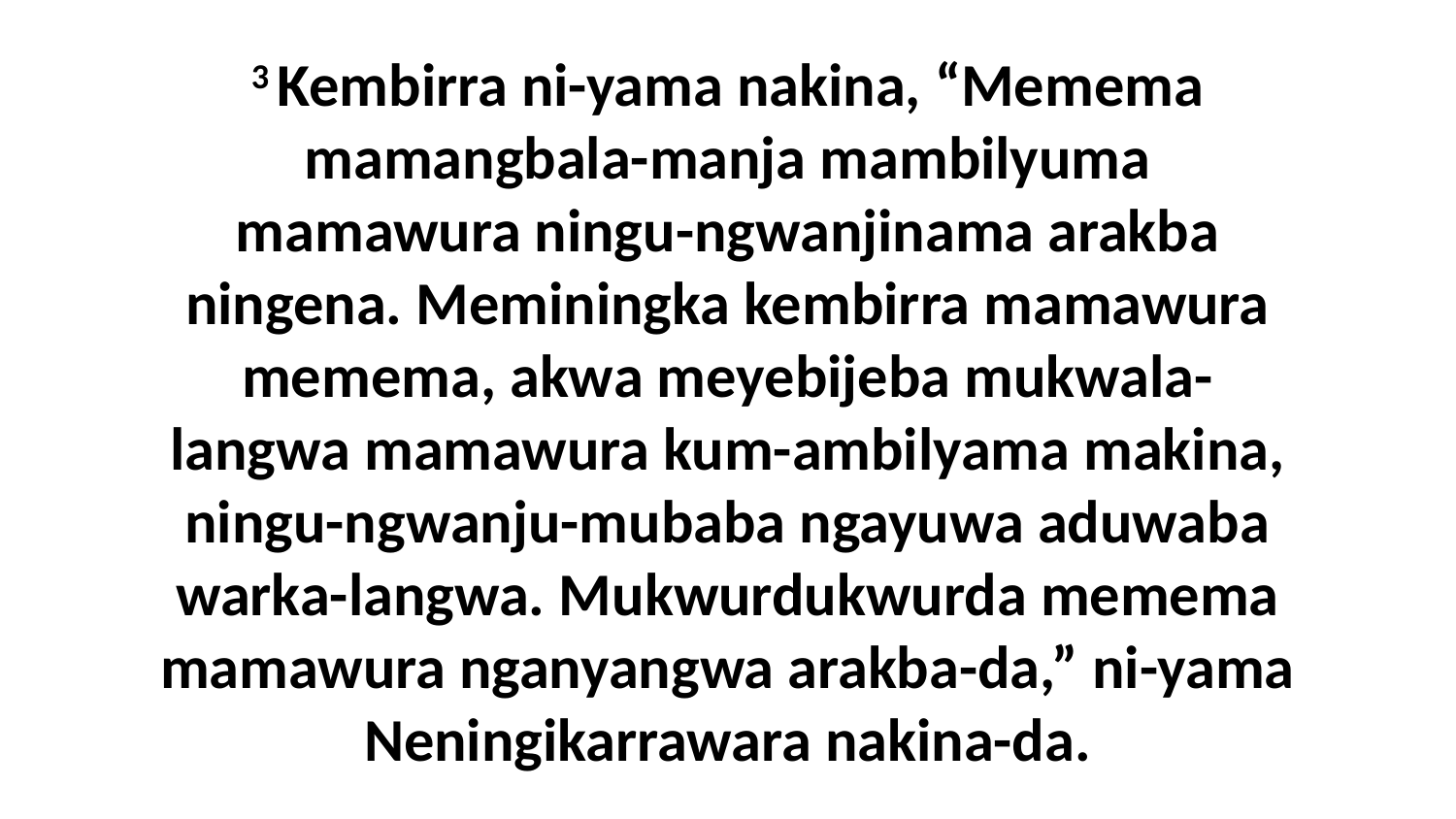

3 Kembirra ni-yama nakina, “Memema mamangbala-manja mambilyuma mamawura ningu-ngwanjinama arakba ningena. Meminingka kembirra mamawura memema, akwa meyebijeba mukwala-langwa mamawura kum-ambilyama makina, ningu-ngwanju-mubaba ngayuwa aduwaba warka-langwa. Mukwurdukwurda memema mamawura nganyangwa arakba-da,” ni-yama Neningikarrawara nakina-da.